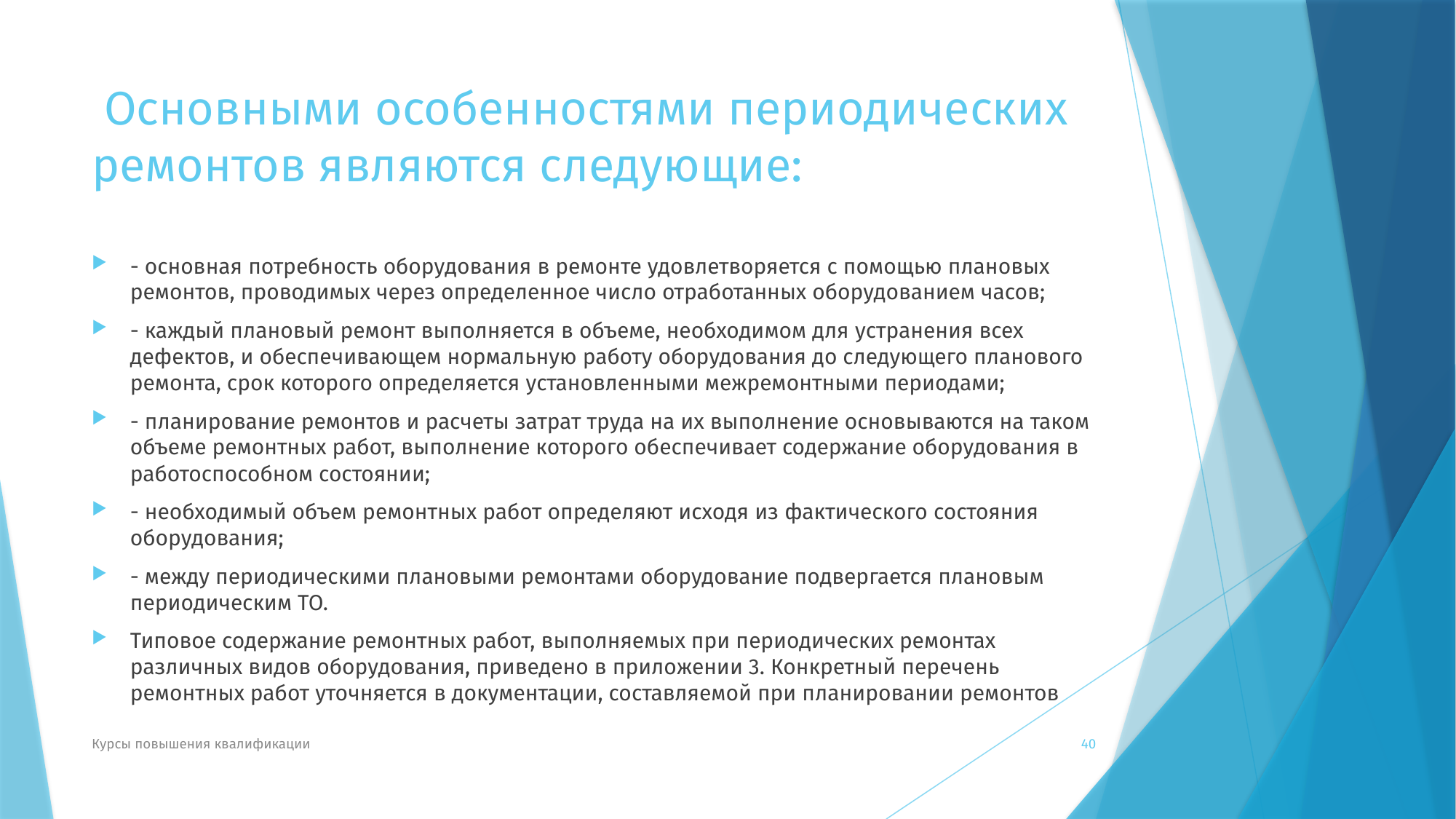

# Основными особенностями периодических ремонтов являются следующие:

- основная потребность оборудования в ремонте удовлетворяется с помощью плановых ремонтов, проводимых через определенное число отработанных оборудованием часов;
- каждый плановый ремонт выполняется в объеме, необходимом для устранения всех дефектов, и обеспечивающем нормальную работу оборудования до следующего планового ремонта, срок которого определяется установленными межремонтными периодами;
- планирование ремонтов и расчеты затрат труда на их выполнение основываются на таком объеме ремонтных работ, выполнение которого обеспечивает содержание оборудования в работоспособном состоянии;
- необходимый объем ремонтных работ определяют исходя из фактического состояния оборудования;
- между периодическими плановыми ремонтами оборудование подвергается плановым периодическим ТО.
Типовое содержание ремонтных работ, выполняемых при периодических ремонтах различных видов оборудования, приведено в приложении 3. Конкретный перечень ремонтных работ уточняется в документации, составляемой при планировании ремонтов
Курсы повышения квалификации
40